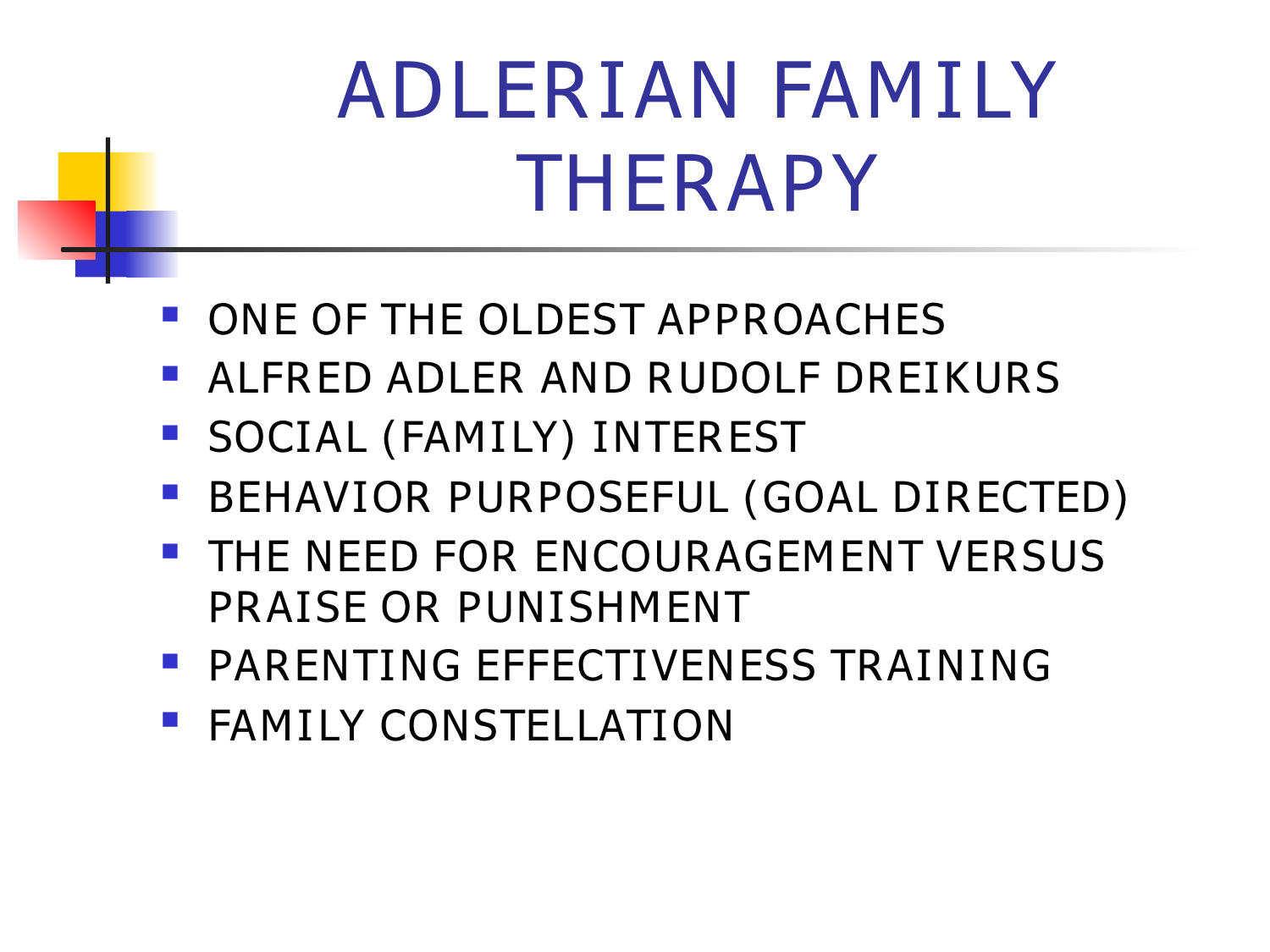

# ADLERIAN FAMILY THERAPY
ONE OF THE OLDEST APPROACHES
ALFRED ADLER AND RUDOLF DREIKURS
SOCIAL (FAMILY) INTEREST
BEHAVIOR PURPOSEFUL (GOAL DIRECTED)
THE NEED FOR ENCOURAGEMENT VERSUS PRAISE OR PUNISHMENT
PARENTING EFFECTIVENESS TRAINING
FAMILY CONSTELLATION